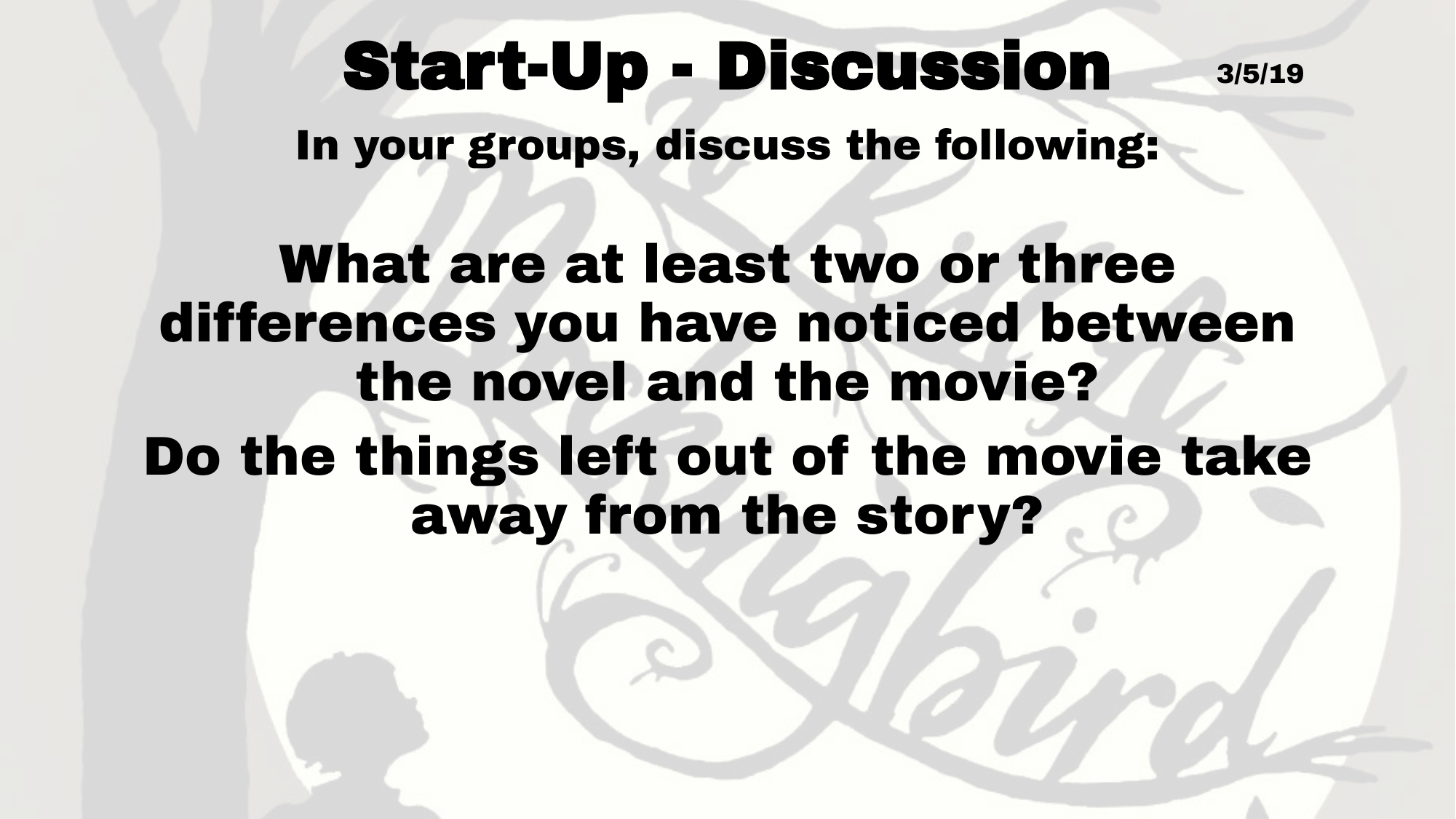

# Start-Up - Discussion
3/5/19
In your groups, discuss the following:

What are at least two or three differences you have noticed between the novel and the movie?
Do the things left out of the movie take away from the story?